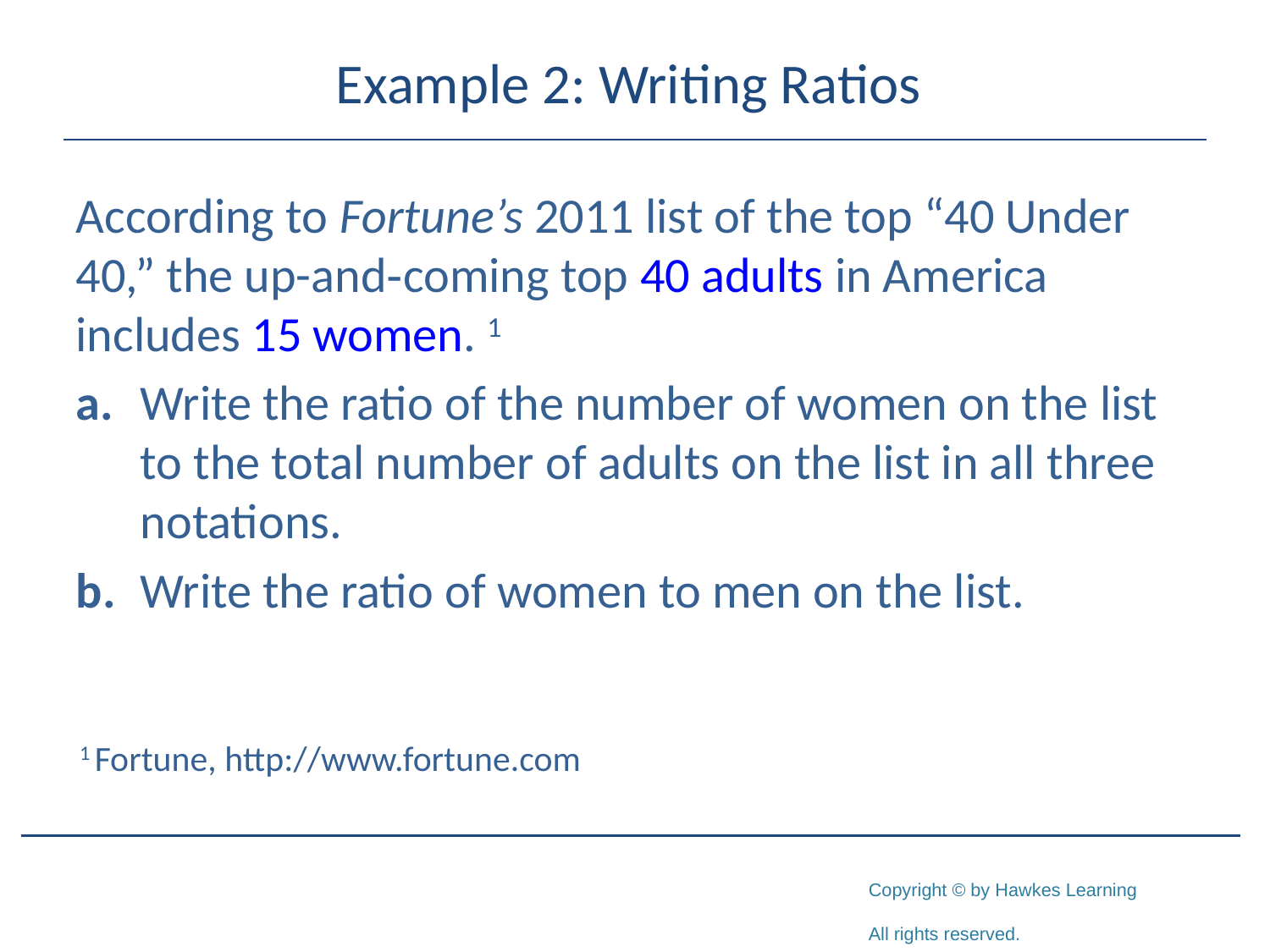

# Example 2: Writing Ratios
According to Fortune’s 2011 list of the top “40 Under 40,” the up-and‑coming top 40 adults in America includes 15 women. 1
a.	Write the ratio of the number of women on the list to the total number of adults on the list in all three notations.
b.	Write the ratio of women to men on the list.

1 Fortune, http://www.fortune.com